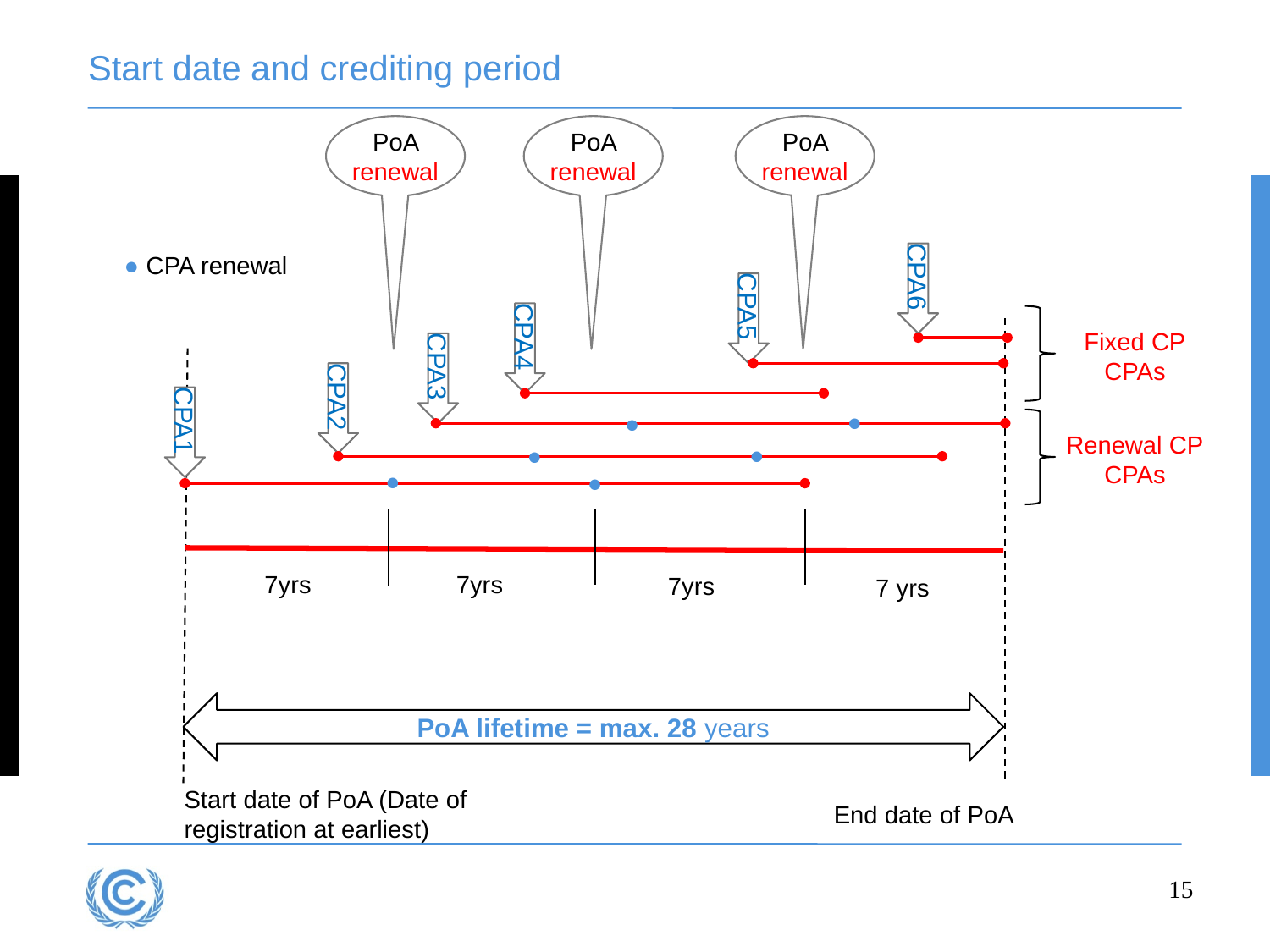

# Start date and crediting period
PoA renewal
PoA renewal
PoA renewal

● CPA renewal
CPA6
CPA5
CPA4

Fixed CP
CPAs
PoA lifetime = max. 28 years
Start date of PoA (Date of registration at earliest)
End date of PoA
CPA3
CPA2
CPA1
●
●

Renewal CP
CPAs
●
●
●
●
7yrs
7yrs
7yrs
7 yrs
15